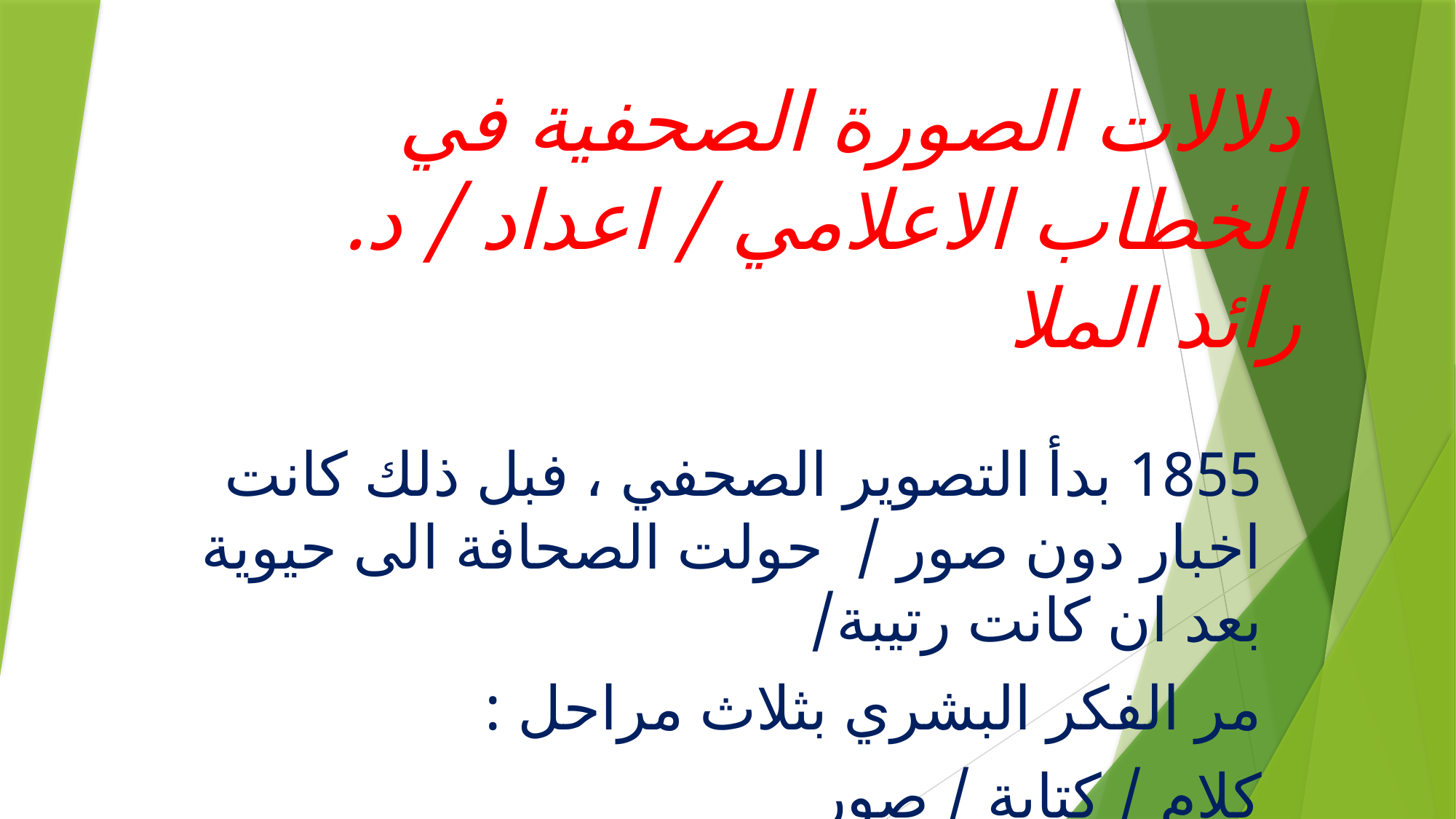

# دلالات الصورة الصحفية في الخطاب الاعلامي / اعداد / د. رائد الملا
1855 بدأ التصوير الصحفي ، فبل ذلك كانت اخبار دون صور /  حولت الصحافة الى حيوية بعد ان كانت رتيبة/
مر الفكر البشري بثلاث مراحل :
كلام / كتابة / صور
الصور / مجسمة ( مرسومة او منحوتة ) / رمزية  / متحركة / مابعد الحداثة
تعبر عن العلاقة بين مرسل ومتلقي في كافة متغيرات الزمن والمكان / تعبر عن غير المألوف
استخدمت منذالقدم / ملامحها على واجهات القصور والمعابد
يتوجس منها المتنفذين على مر العصور